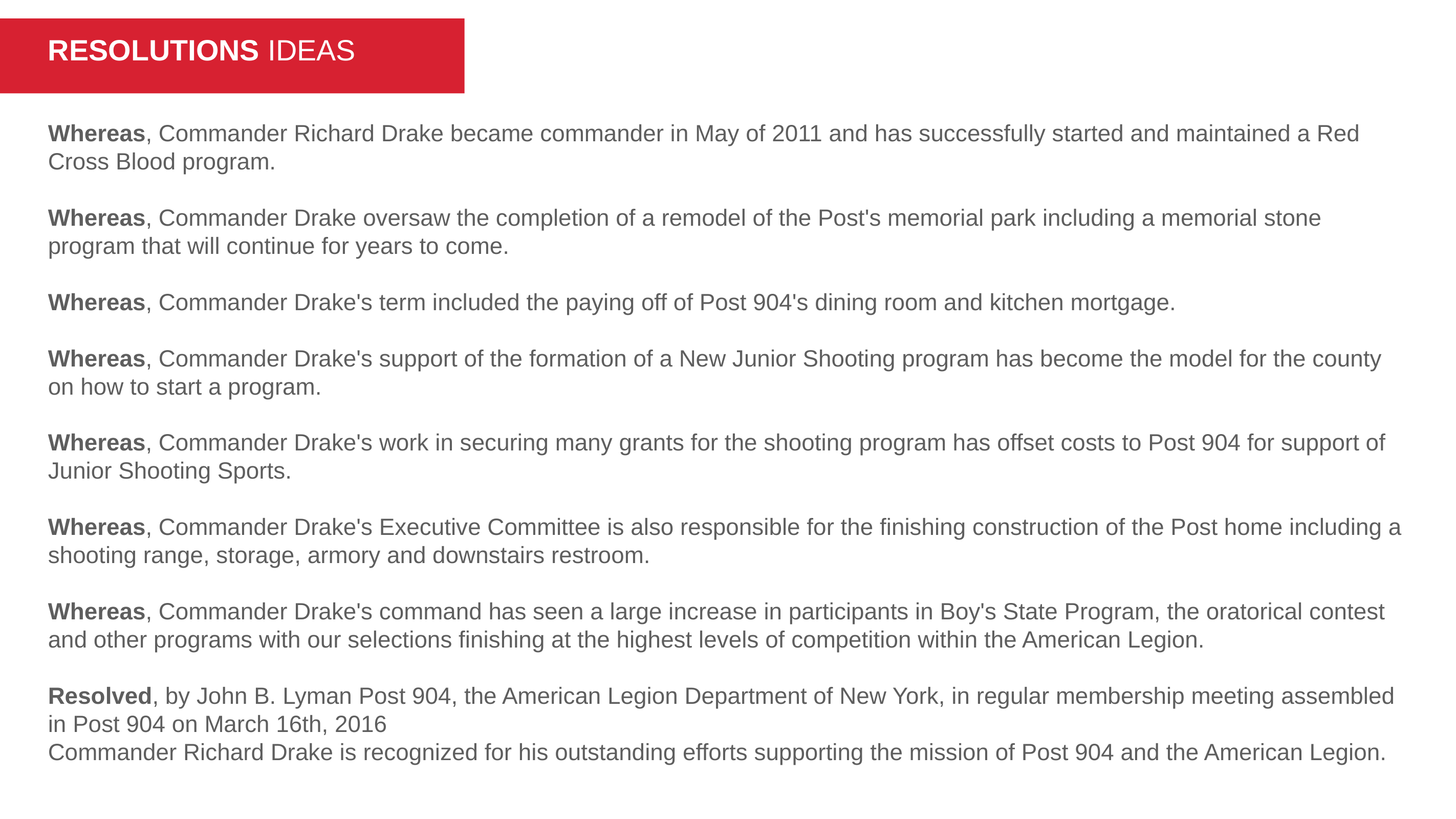

RESOLUTIONS IDEAS

Whereas, Commander Richard Drake became commander in May of 2011 and has successfully started and maintained a Red Cross Blood program.

Whereas, Commander Drake oversaw the completion of a remodel of the Post's memorial park including a memorial stone program that will continue for years to come.

Whereas, Commander Drake's term included the paying off of Post 904's dining room and kitchen mortgage.

Whereas, Commander Drake's support of the formation of a New Junior Shooting program has become the model for the county on how to start a program.

Whereas, Commander Drake's work in securing many grants for the shooting program has offset costs to Post 904 for support of Junior Shooting Sports.

Whereas, Commander Drake's Executive Committee is also responsible for the finishing construction of the Post home including a shooting range, storage, armory and downstairs restroom.

Whereas, Commander Drake's command has seen a large increase in participants in Boy's State Program, the oratorical contest and other programs with our selections finishing at the highest levels of competition within the American Legion.

Resolved, by John B. Lyman Post 904, the American Legion Department of New York, in regular membership meeting assembled in Post 904 on March 16th, 2016
Commander Richard Drake is recognized for his outstanding efforts supporting the mission of Post 904 and the American Legion.